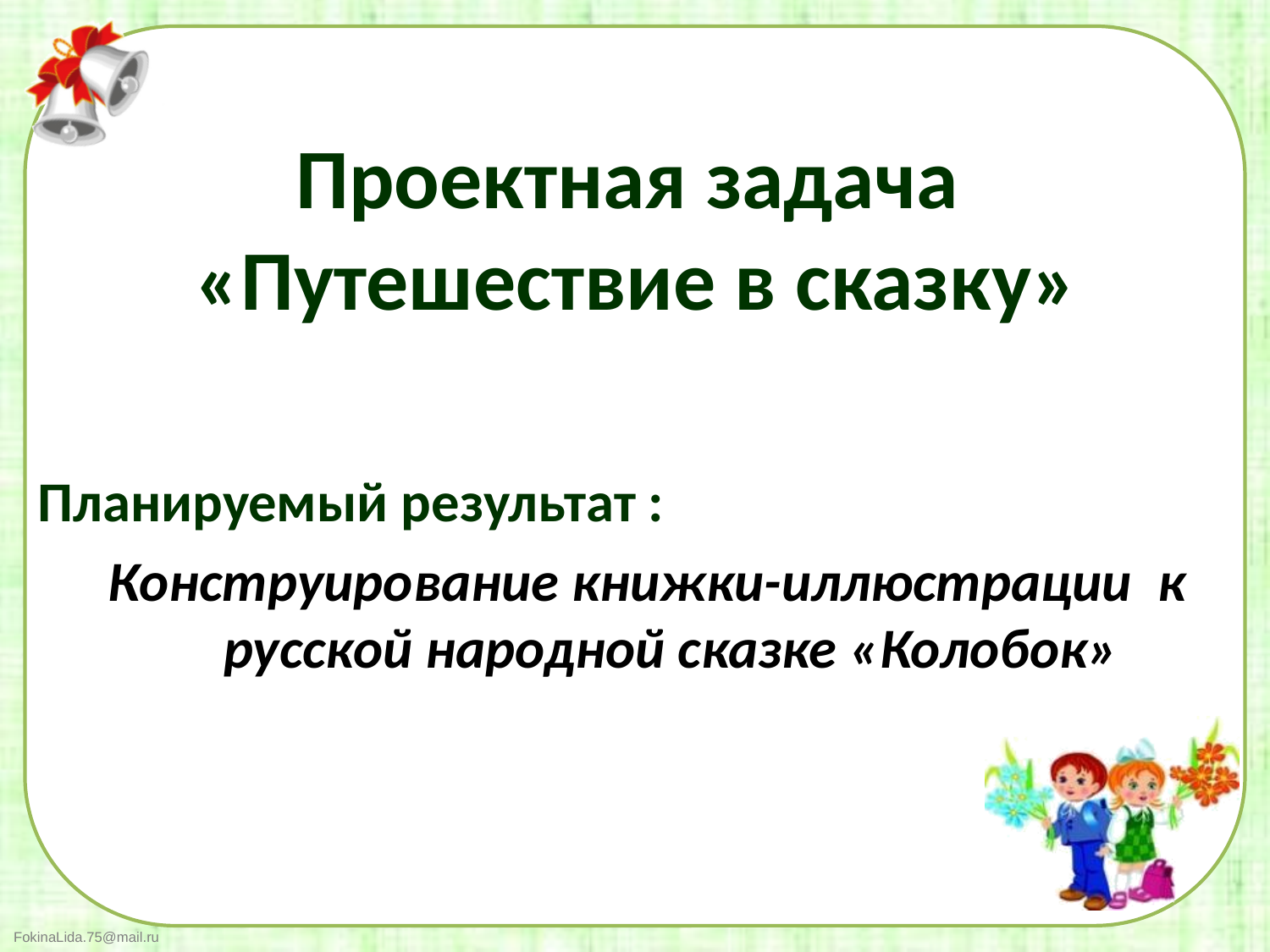

# Проектная задача «Путешествие в сказку»

Планируемый результат :
Конструирование книжки-иллюстрации  к русской народной сказке «Колобок»